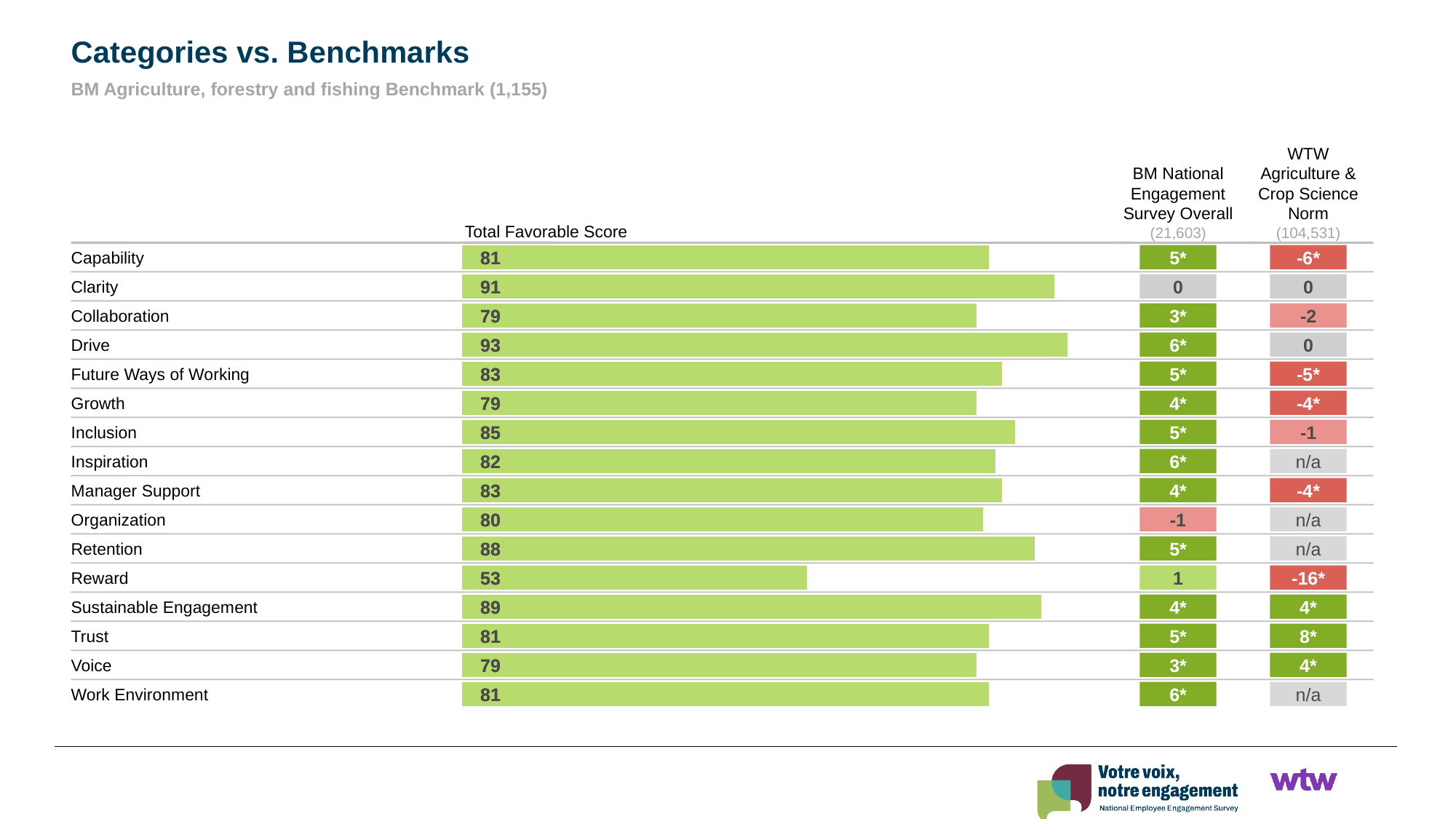

Categories vs. Benchmarks
BM Agriculture, forestry and fishing Benchmark (1,155)
Total Favorable Score
BM National Engagement Survey Overall
(21,603)
WTW Agriculture & Crop Science Norm
(104,531)

Capability

### Chart

| Category | Score |
|---|---|
81
81
5*
-6*

Clarity

### Chart

| Category | Score |
|---|---|
91
91
0
0

Collaboration

### Chart

| Category | Score |
|---|---|
79
79
3*
-2

Drive

### Chart

| Category | Score |
|---|---|
93
93
6*
0

Future Ways of Working

### Chart

| Category | Score |
|---|---|
83
83
5*
-5*

Growth

### Chart

| Category | Score |
|---|---|
79
79
4*
-4*

Inclusion

### Chart

| Category | Score |
|---|---|
85
85
5*
-1

Inspiration

### Chart

| Category | Score |
|---|---|
82
82
6*
n/a

Manager Support

### Chart

| Category | Score |
|---|---|
83
83
4*
-4*

Organization

### Chart

| Category | Score |
|---|---|
80
80
-1
n/a

Retention

### Chart

| Category | Score |
|---|---|
88
88
5*
n/a

Reward

### Chart

| Category | Score |
|---|---|
53
53
1
-16*

Sustainable Engagement

### Chart

| Category | Score |
|---|---|
89
89
4*
4*

Trust

### Chart

| Category | Score |
|---|---|
81
81
5*
8*

Voice

### Chart

| Category | Score |
|---|---|
79
79
3*
4*

Work Environment

### Chart

| Category | Score |
|---|---|
81
81
6*
n/a